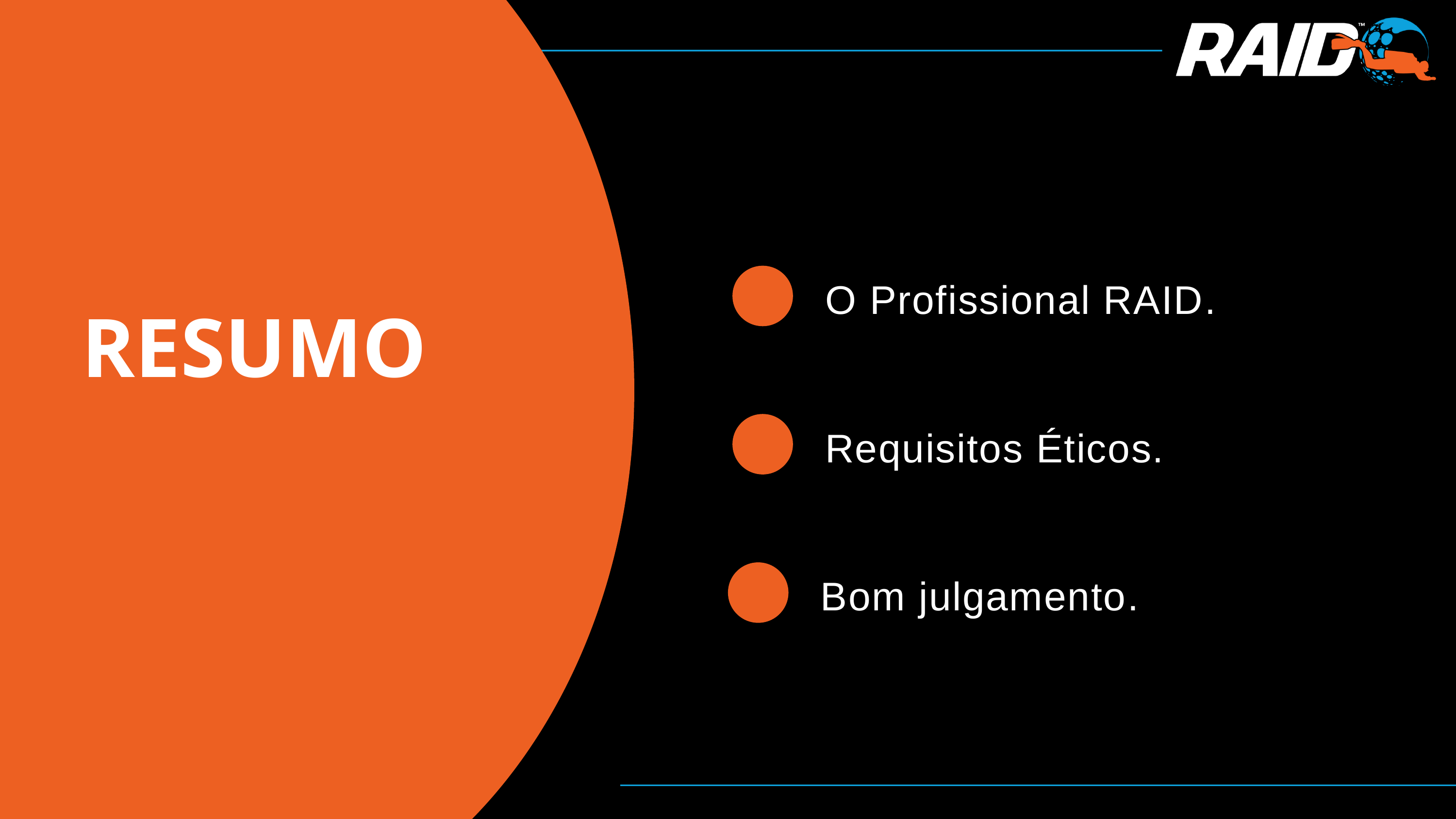

O Profissional RAID.
RESUMO

Requisitos Éticos.

Bom julgamento.